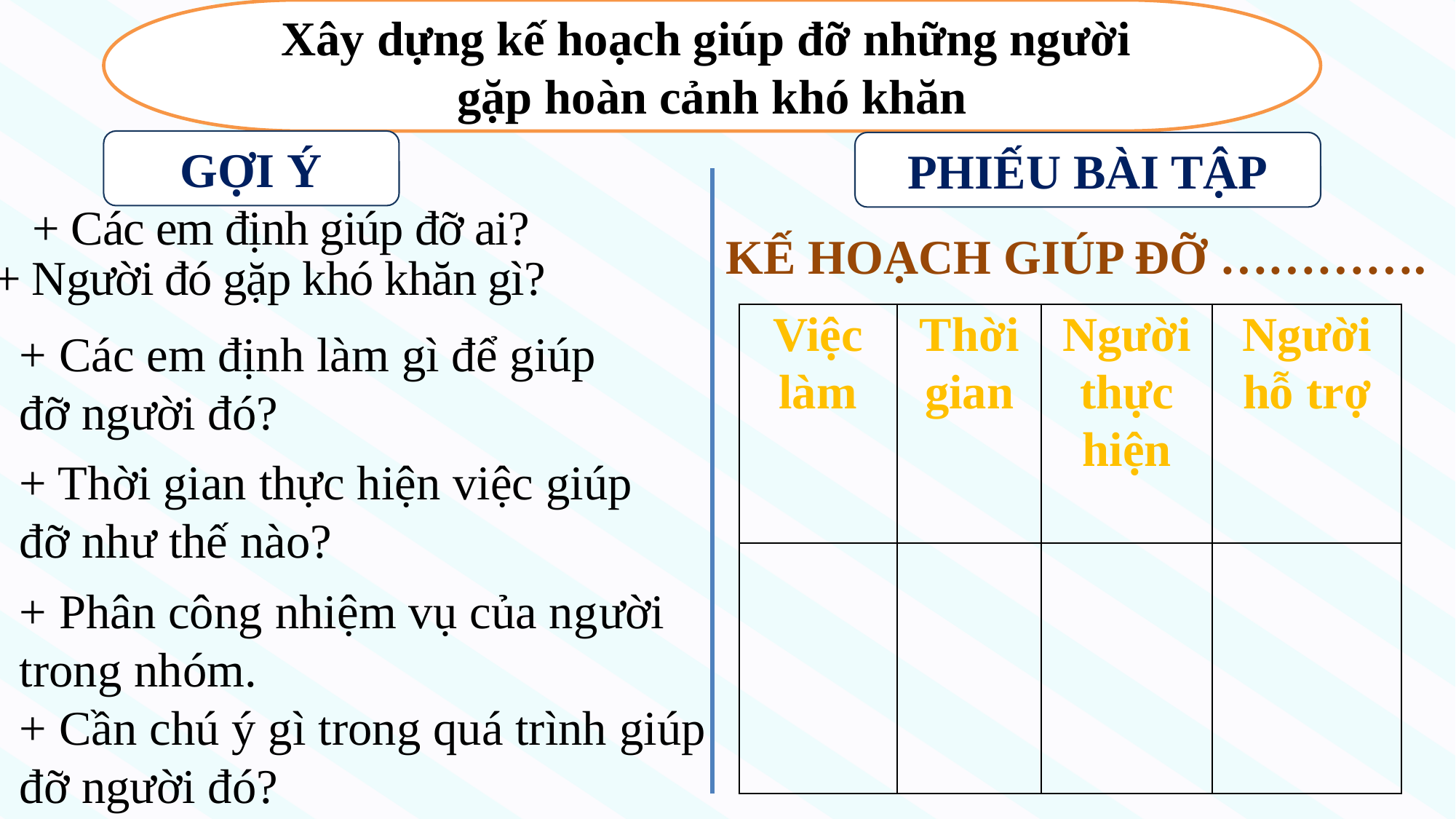

Xây dựng kế hoạch giúp đỡ những người
gặp hoàn cảnh khó khăn
GỢI Ý
PHIẾU BÀI TẬP
 + Các em định giúp đỡ ai?
KẾ HOẠCH GIÚP ĐỠ ………….
+ Người đó gặp khó khăn gì?
| Việc làm | Thời gian | Người thực hiện | Người hỗ trợ |
| --- | --- | --- | --- |
|  |  |  |  |
+ Các em định làm gì để giúp đỡ người đó?
+ Thời gian thực hiện việc giúp đỡ như thế nào?
+ Phân công nhiệm vụ của người trong nhóm.
+ Cần chú ý gì trong quá trình giúp đỡ người đó?